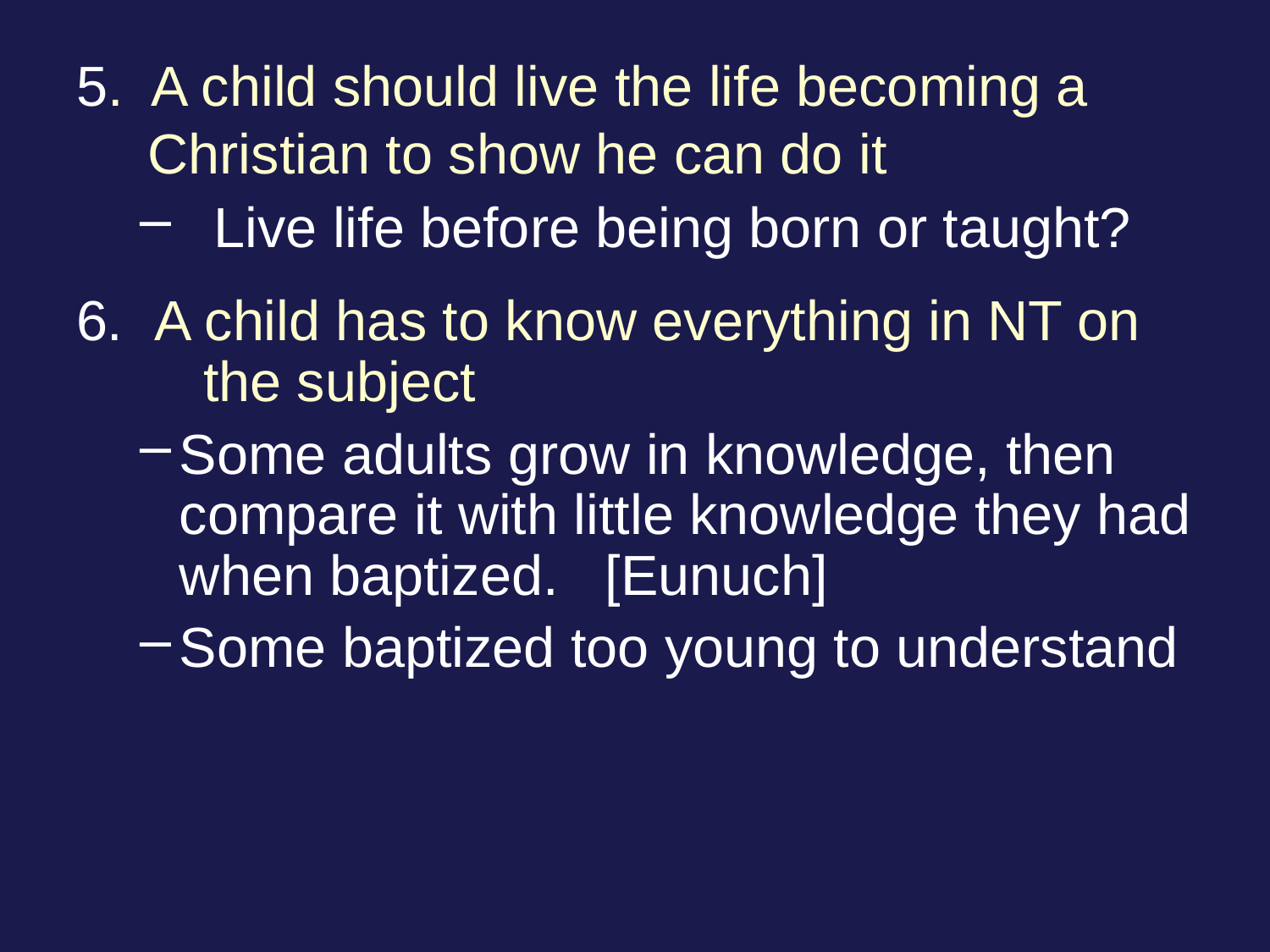

# 5.  A child should live the life becoming a Christian to show he can do it
Live life before being born or taught?
6.  A child has to know everything in NT on 	the subject
Some adults grow in knowledge, then compare it with little knowledge they had when baptized.   [Eunuch]
Some baptized too young to understand